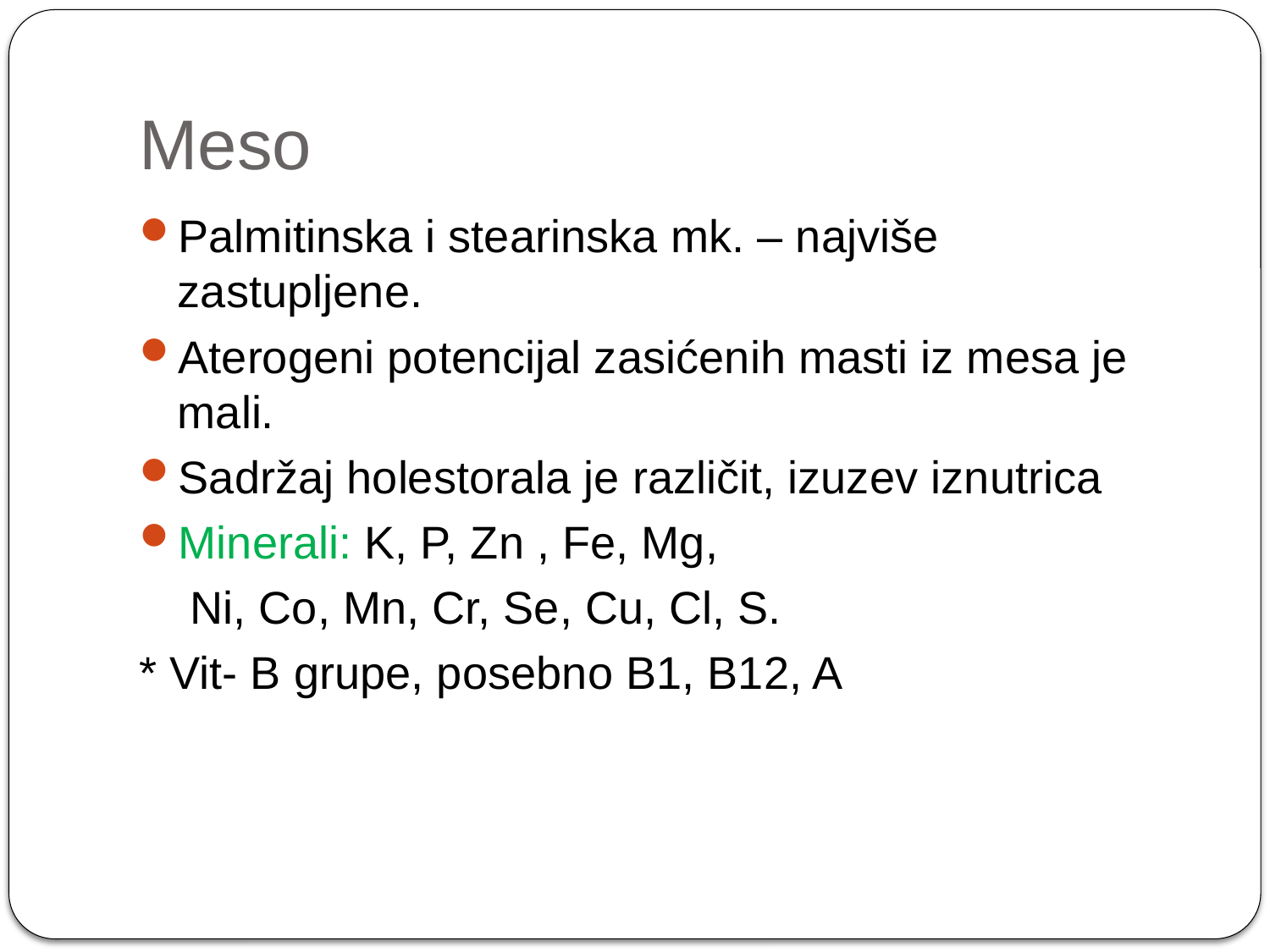

# Meso
Palmitinska i stearinska mk. – najviše zastupljene.
Aterogeni potencijal zasićenih masti iz mesa je mali.
Sadržaj holestorala je različit, izuzev iznutrica
Minerali: K, P, Zn , Fe, Mg,
    Ni, Co, Mn, Cr, Se, Cu, Cl, S.
* Vit- B grupe, posebno B1, B12, A